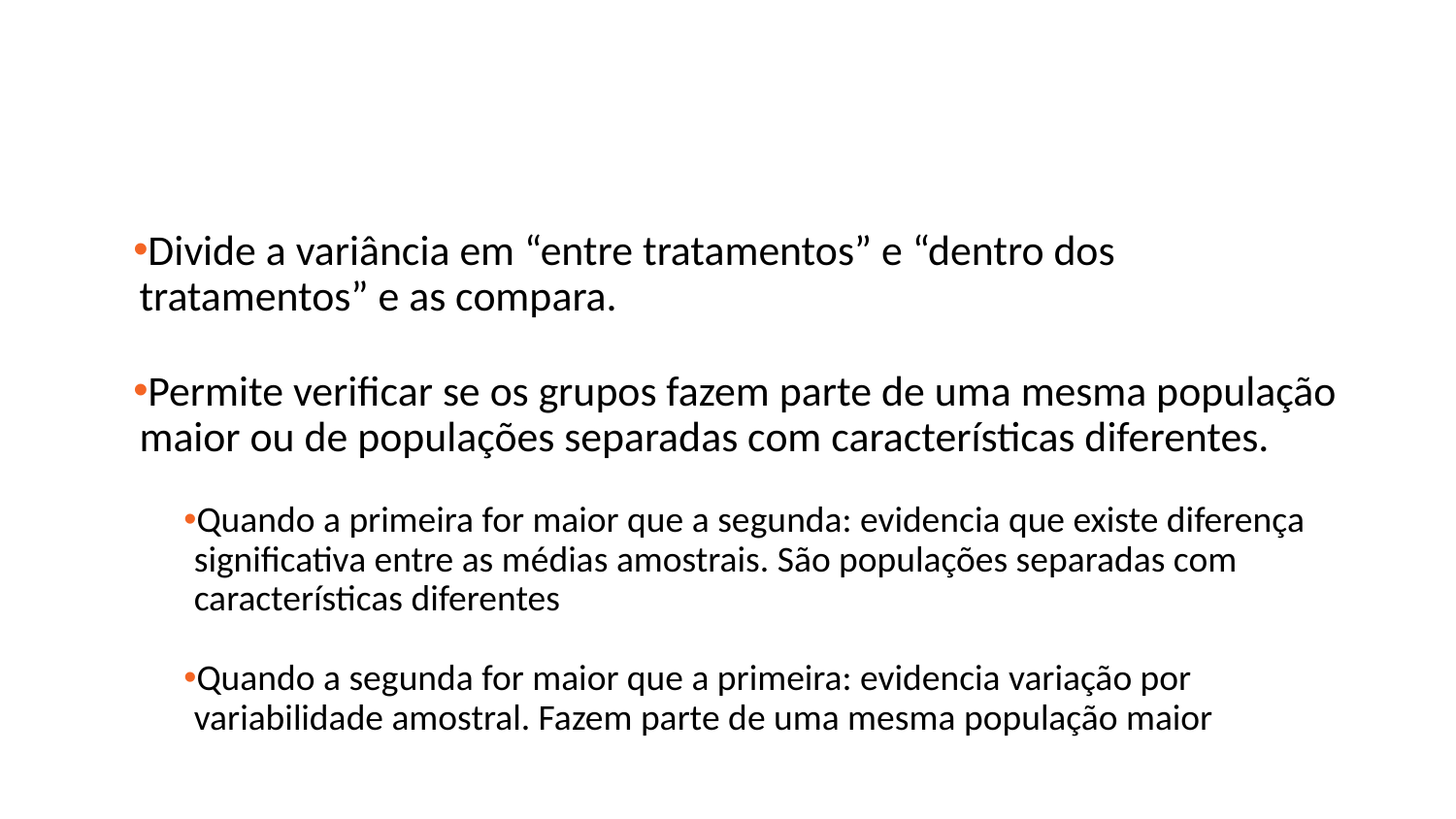

Divide a variância em “entre tratamentos” e “dentro dos tratamentos” e as compara.
Permite verificar se os grupos fazem parte de uma mesma população maior ou de populações separadas com características diferentes.
Quando a primeira for maior que a segunda: evidencia que existe diferença significativa entre as médias amostrais. São populações separadas com características diferentes
Quando a segunda for maior que a primeira: evidencia variação por variabilidade amostral. Fazem parte de uma mesma população maior